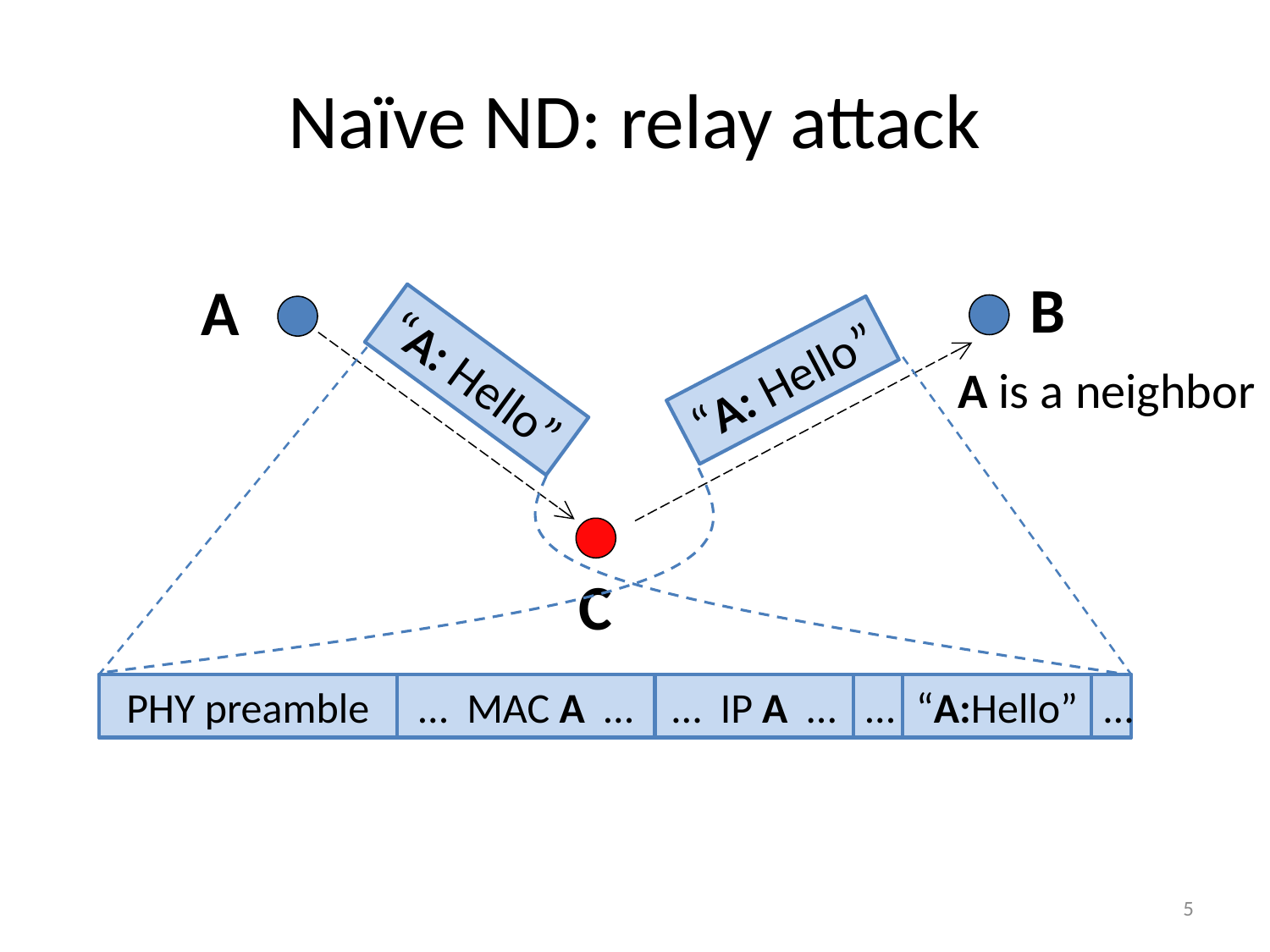

# Naïve ND: relay attack
B

A

“A: Hello”

“A: Hello”

PHY preamble
…  MAC A  …
…  IP A  …
…
“A:Hello”
…
A is a neighbor

PHY preamble
…  MAC A  …
…  IP A  …
…
“A:Hello”
…

C
5